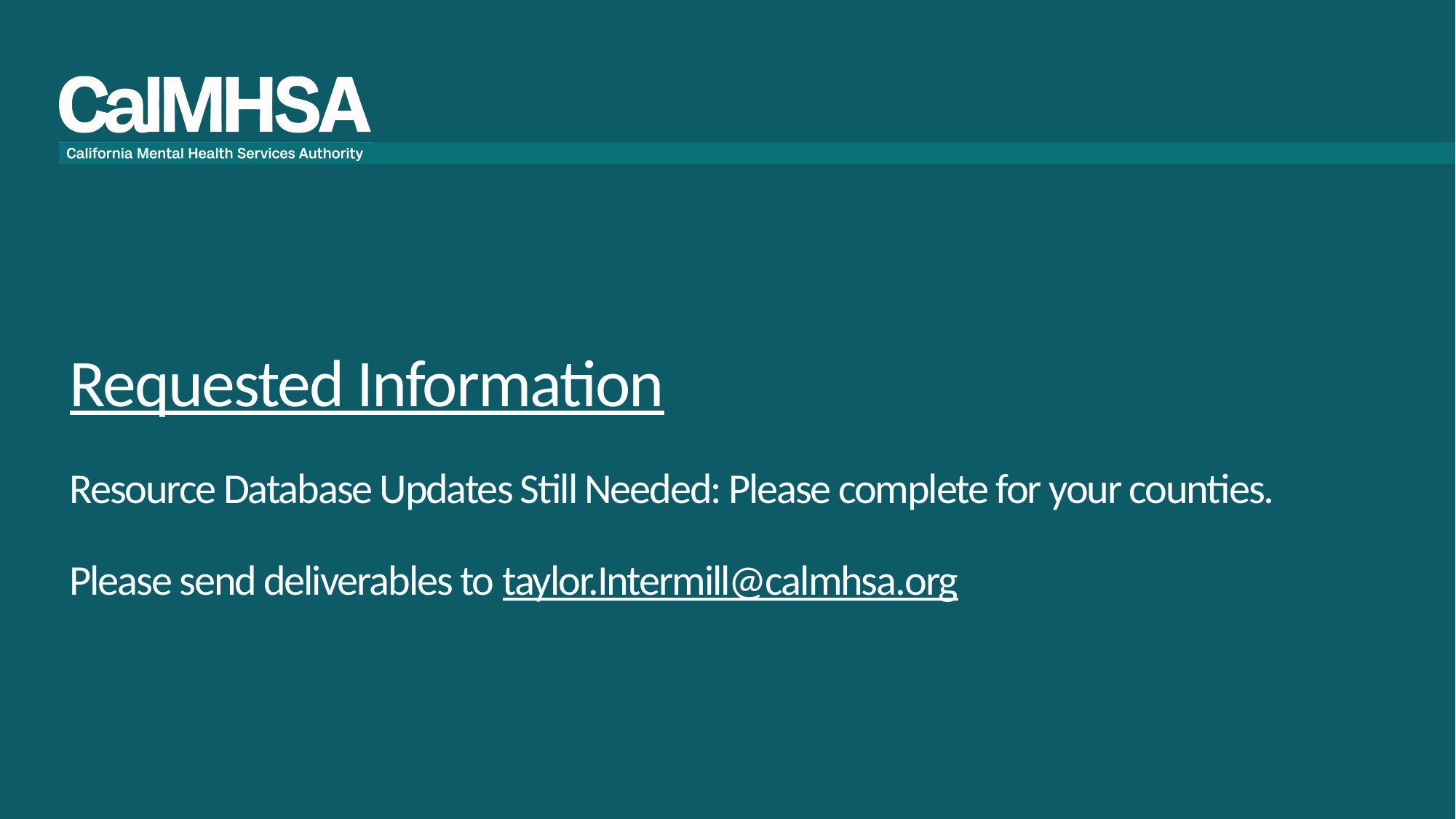

# Requested Information Resource Database Updates Still Needed: Please complete for your counties. Please send deliverables to taylor.Intermill@calmhsa.org